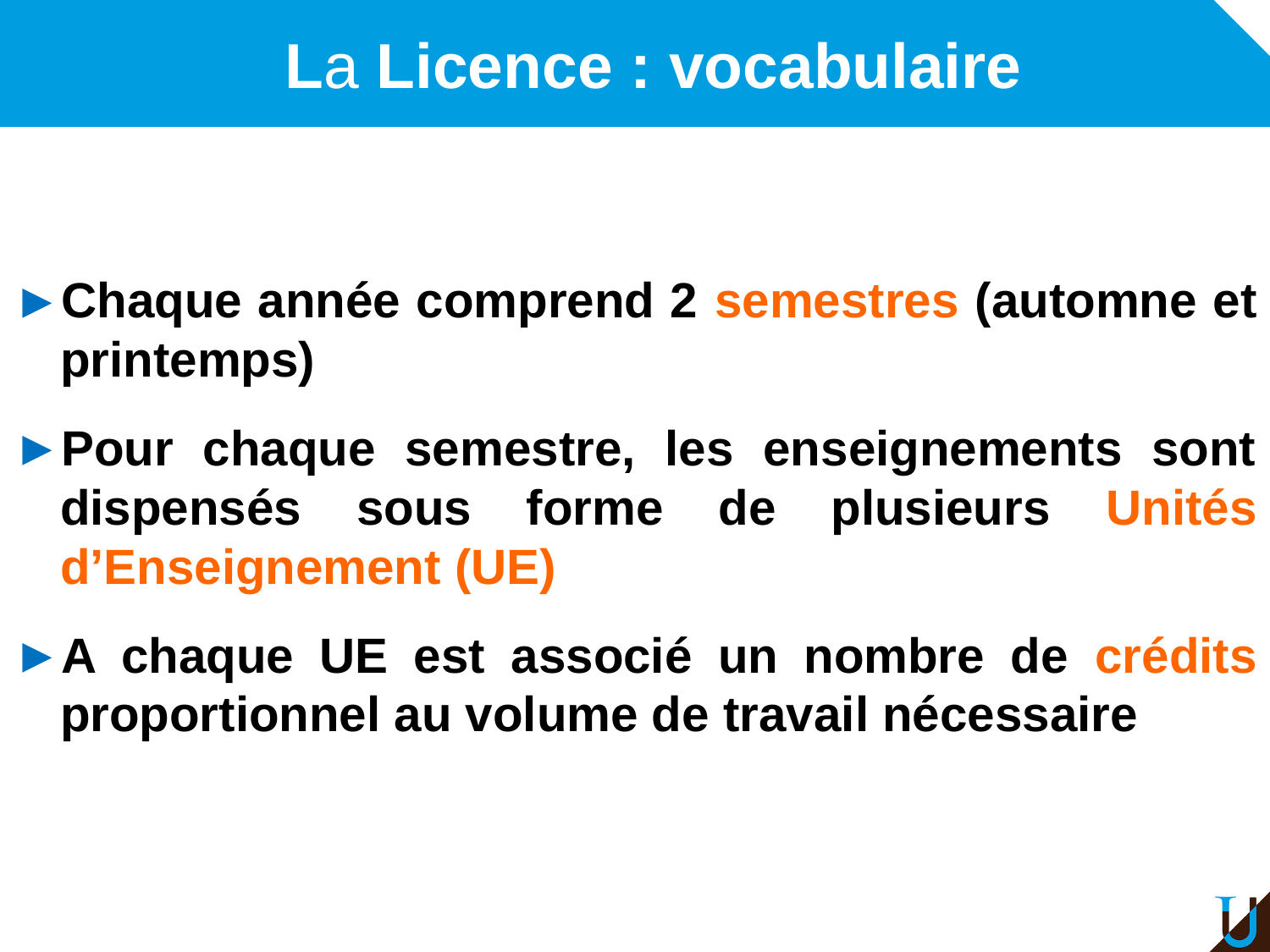

# La Licence : vocabulaire
Chaque année comprend 2 semestres (automne et printemps)
Pour chaque semestre, les enseignements sont dispensés sous forme de plusieurs Unités d’Enseignement (UE)
A chaque UE est associé un nombre de crédits proportionnel au volume de travail nécessaire